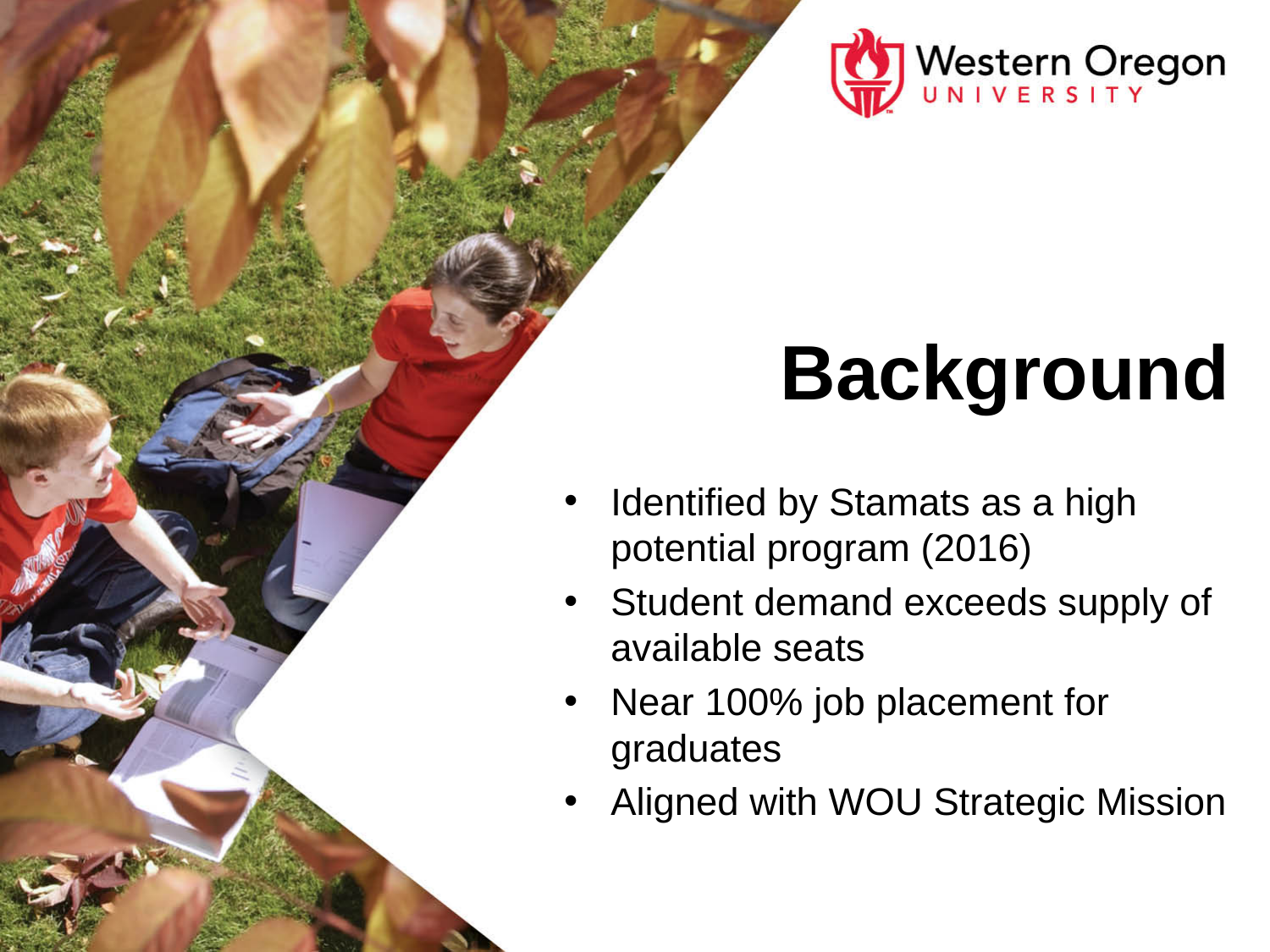

Background

Identified by Stamats as a high potential program (2016)
Student demand exceeds supply of available seats
Near 100% job placement for graduates
Aligned with WOU Strategic Mission